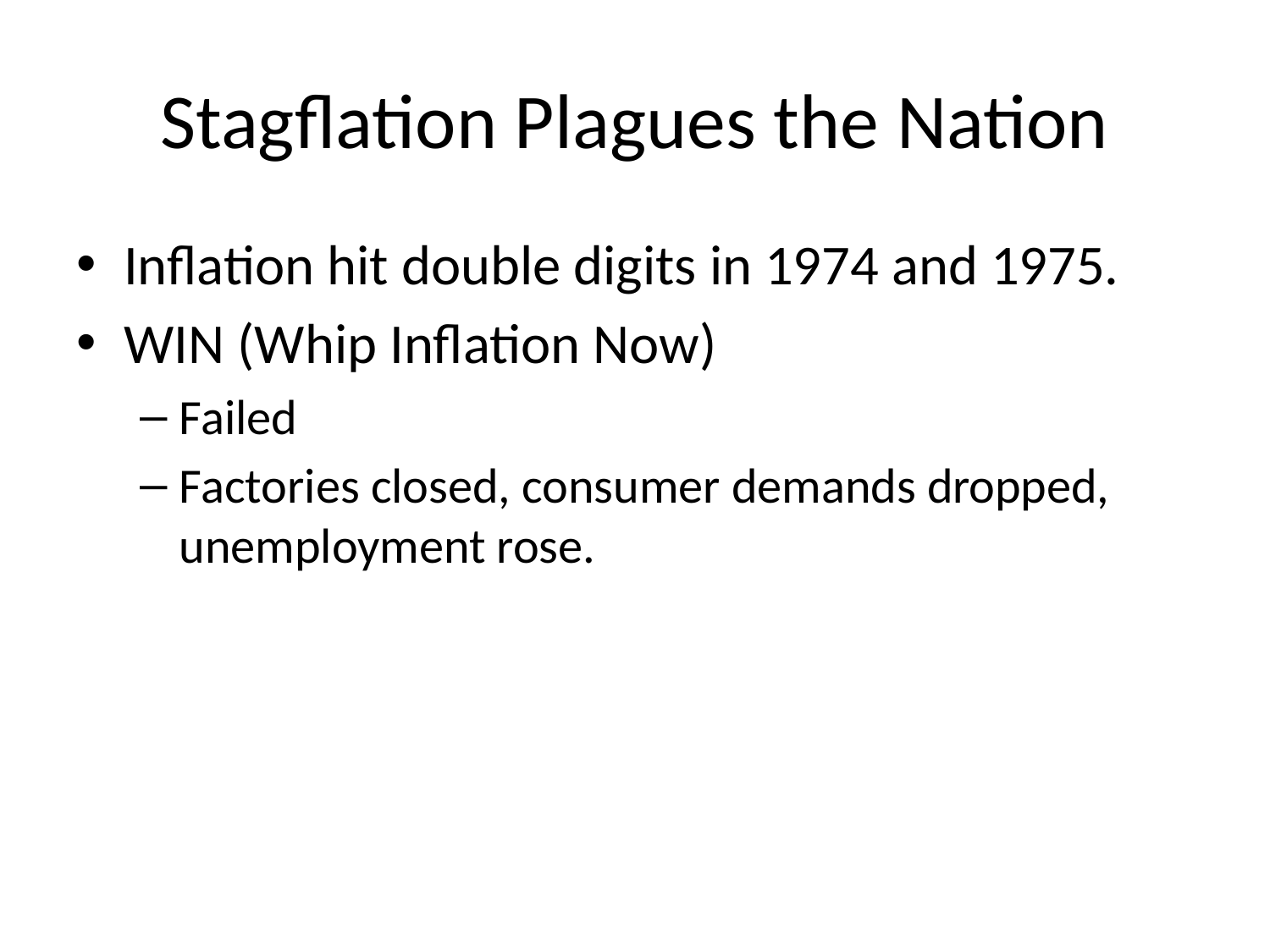

# Stagflation Plagues the Nation
Inflation hit double digits in 1974 and 1975.
WIN (Whip Inflation Now)
Failed
Factories closed, consumer demands dropped, unemployment rose.